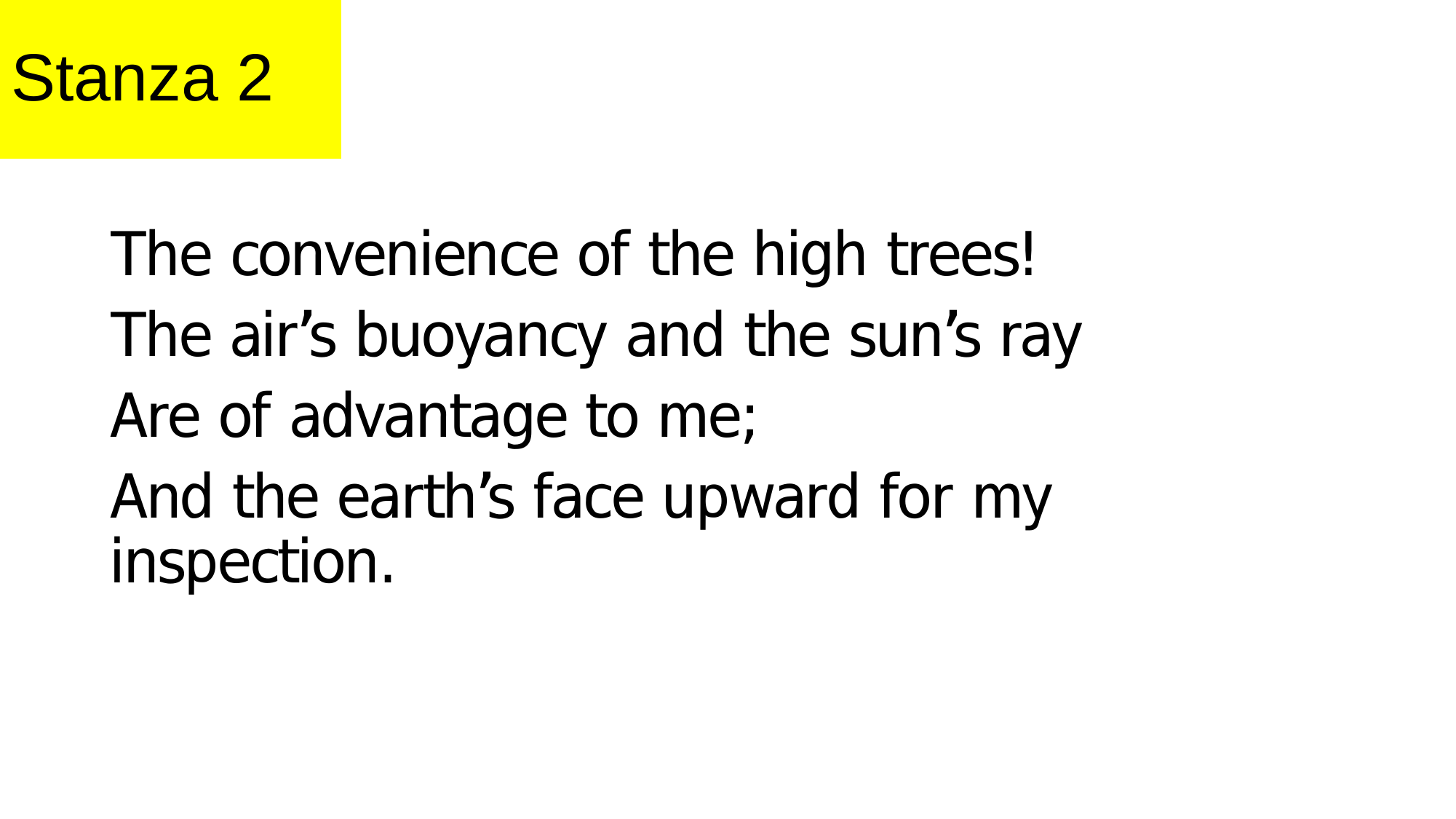

# Stanza 2
The convenience of the high trees!
The air’s buoyancy and the sun’s ray
Are of advantage to me;
And the earth’s face upward for my inspection.